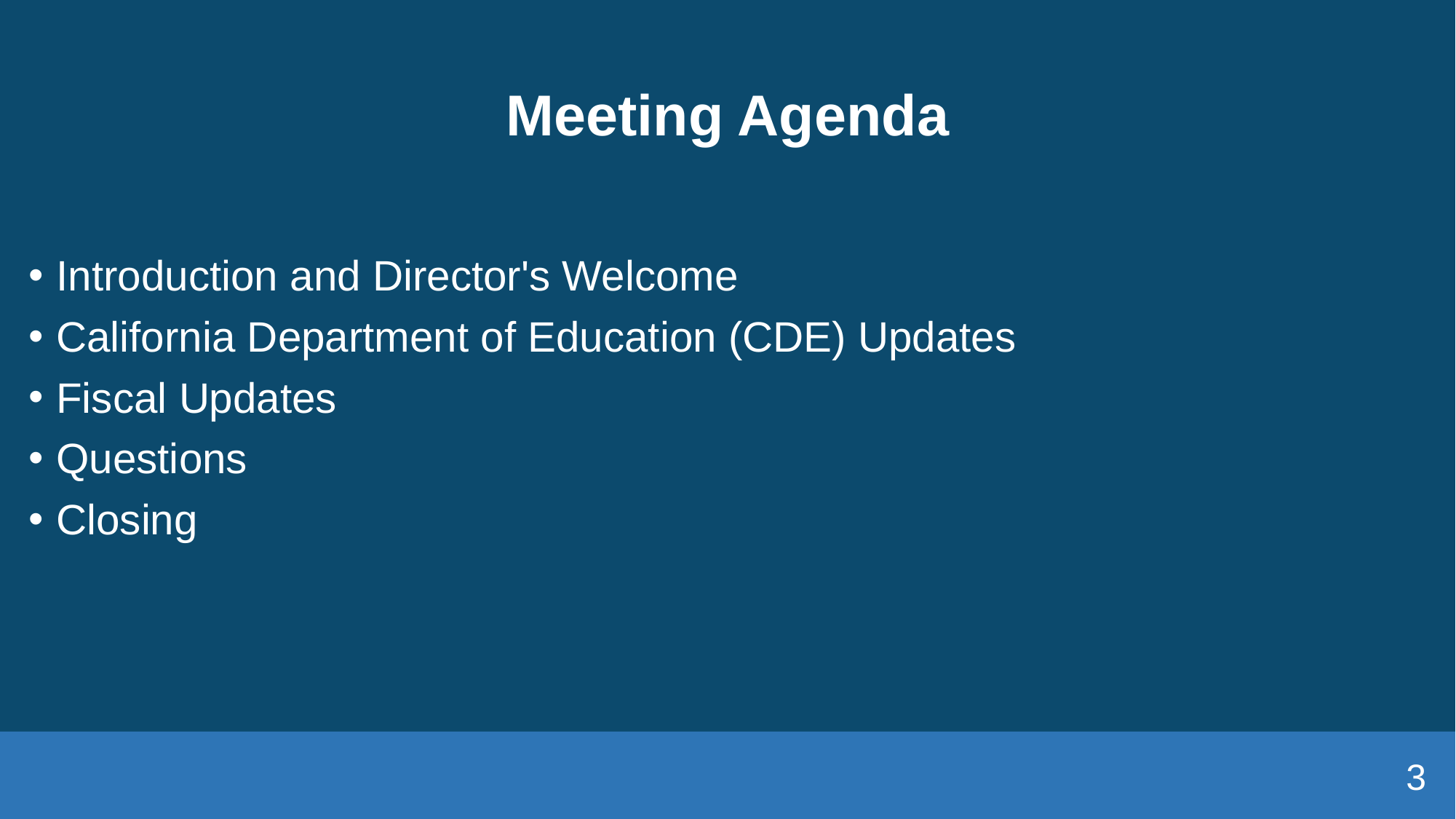

# Meeting Agenda
Introduction and Director's Welcome
California Department of Education (CDE) Updates
Fiscal Updates
Questions
Closing

3